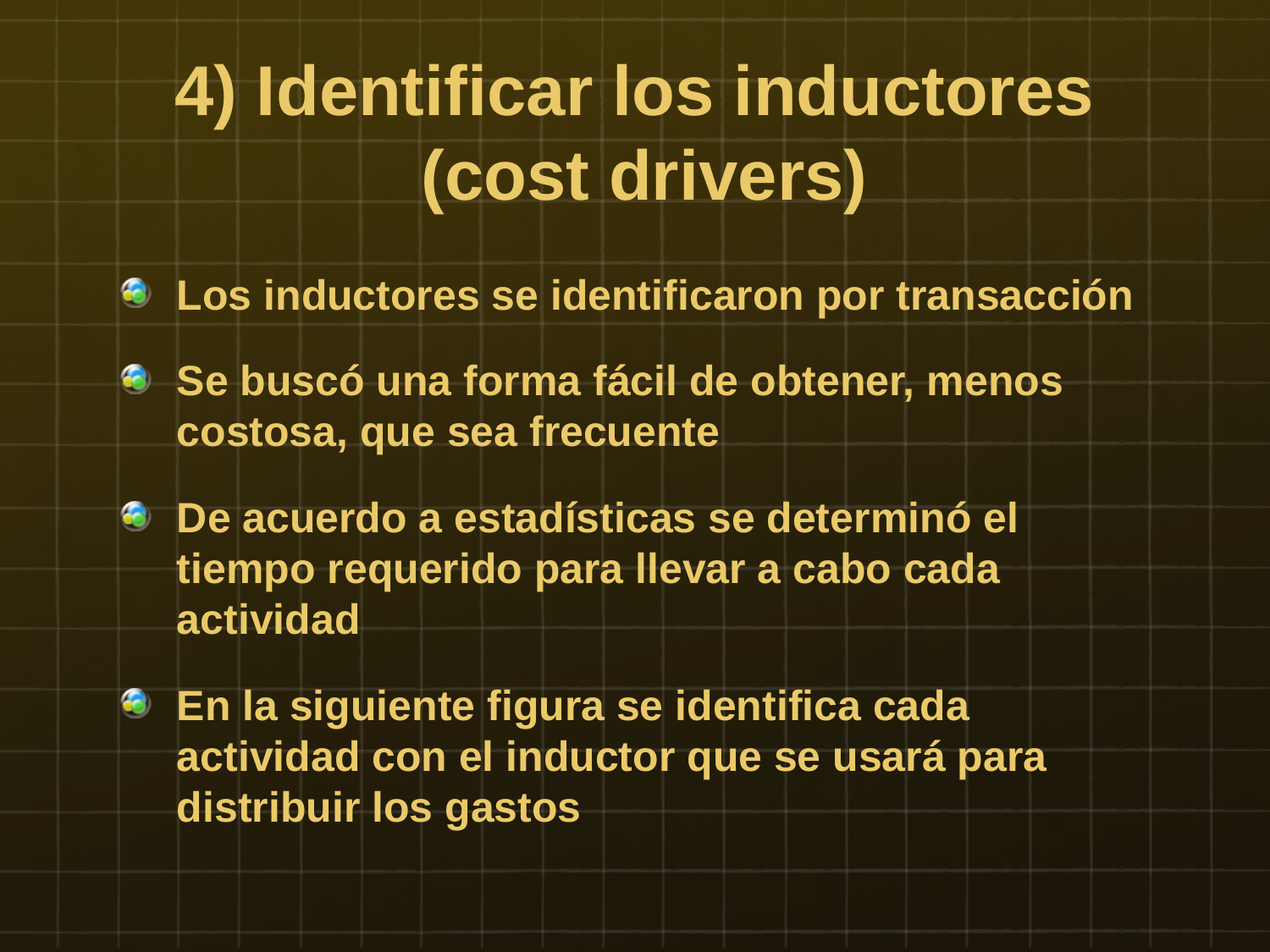

# 4) Identificar los inductores (cost drivers)
Los inductores se identificaron por transacción
Se buscó una forma fácil de obtener, menos costosa, que sea frecuente
De acuerdo a estadísticas se determinó el tiempo requerido para llevar a cabo cada actividad
En la siguiente figura se identifica cada actividad con el inductor que se usará para distribuir los gastos